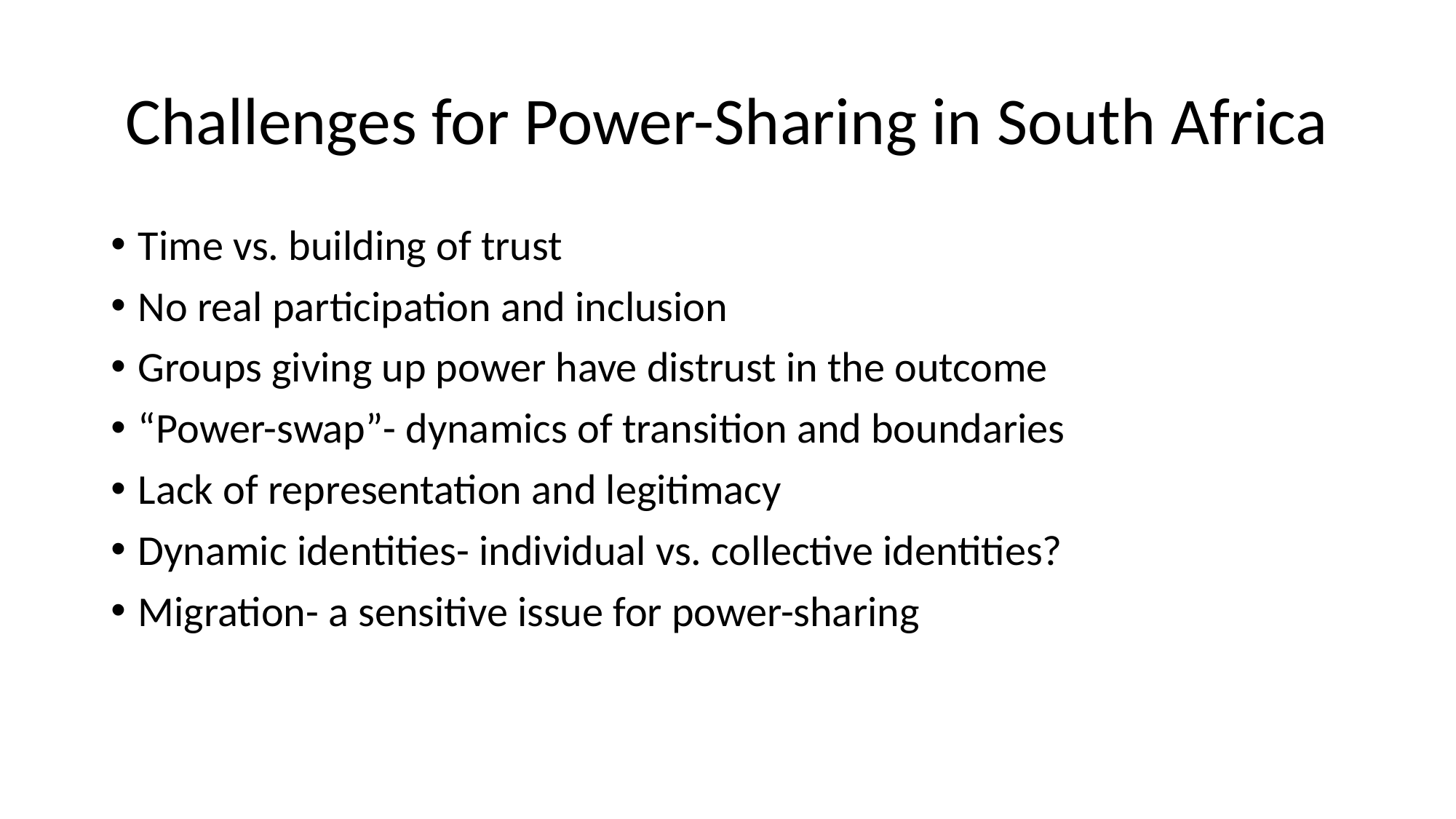

# Challenges for Power-Sharing in South Africa
Time vs. building of trust
No real participation and inclusion
Groups giving up power have distrust in the outcome
“Power-swap”- dynamics of transition and boundaries
Lack of representation and legitimacy
Dynamic identities- individual vs. collective identities?
Migration- a sensitive issue for power-sharing